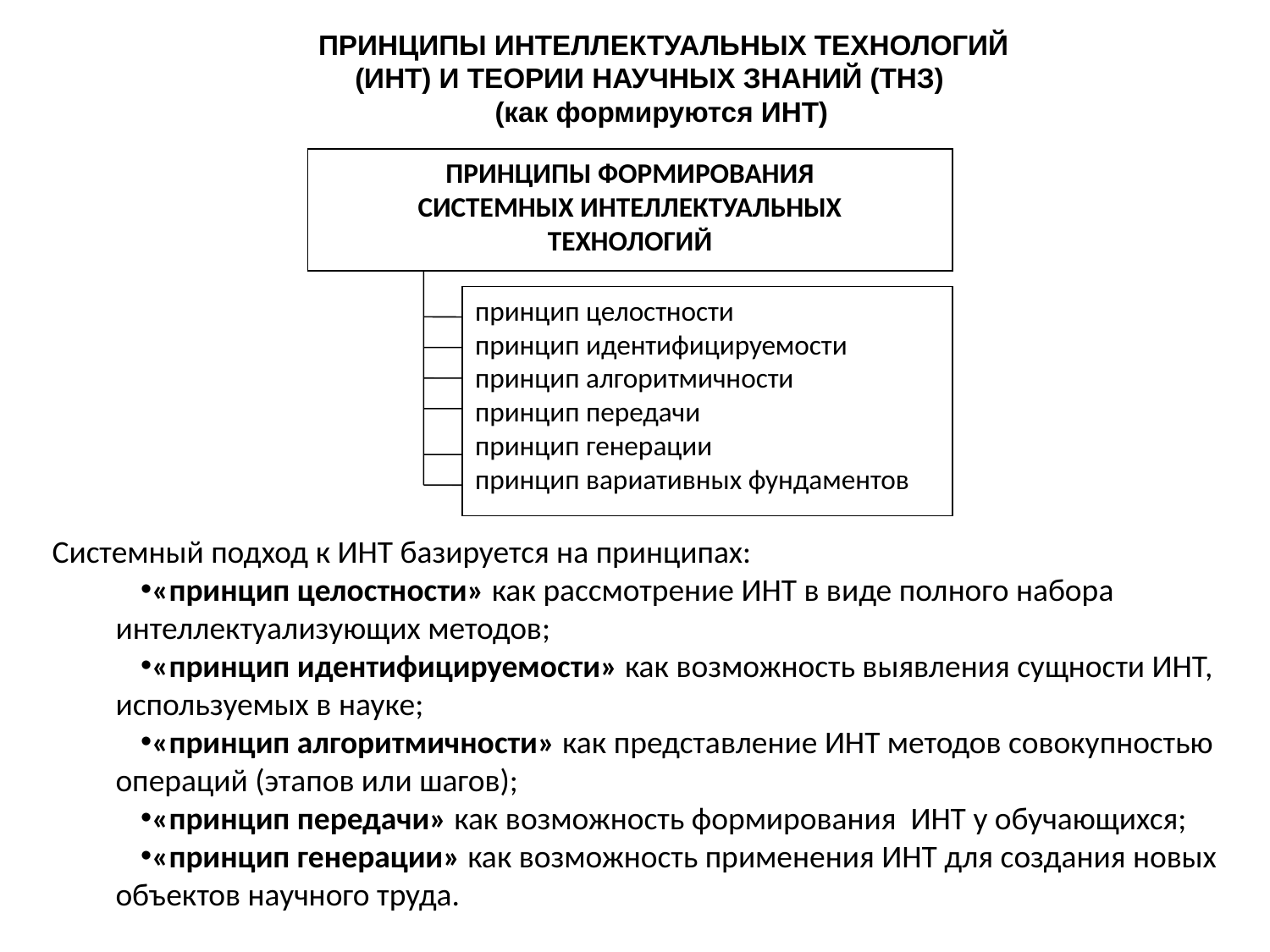

ПРИНЦИПЫ ИНТЕЛЛЕКТУАЛЬНЫХ ТЕХНОЛОГИЙ (ИНТ) И ТЕОРИИ НАУЧНЫХ ЗНАНИЙ (ТНЗ)
(как формируются ИНТ)
ПРИНЦИПЫ ФОРМИРОВАНИЯ
СИСТЕМНЫХ ИНТЕЛЛЕКТУАЛЬНЫХ
ТЕХНОЛОГИЙ

принцип целостности
принцип идентифицируемости
принцип алгоритмичности
принцип передачи
принцип генерации
принцип вариативных фундаментов

Системный подход к ИНТ базируется на принципах:
«принцип целостности» как рассмотрение ИНТ в виде полного набора интеллектуализующих методов;
«принцип идентифицируемости» как возможность выявления сущности ИНТ, используемых в науке;
«принцип алгоритмичности» как представление ИНТ методов совокупностью операций (этапов или шагов);
«принцип передачи» как возможность формирования  ИНТ у обучающихся;
«принцип генерации» как возможность применения ИНТ для создания новых объектов научного труда.